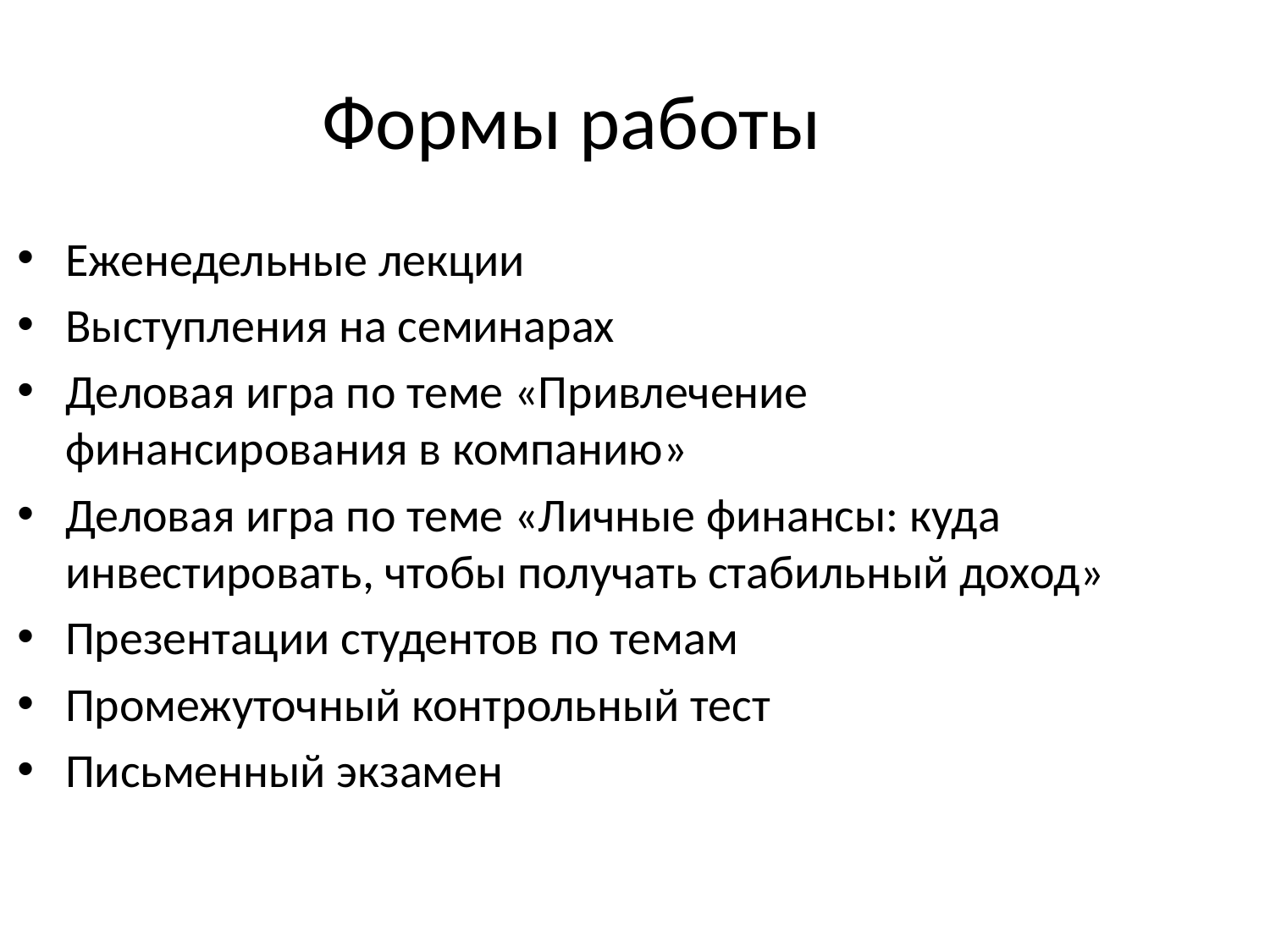

Формы работы
Еженедельные лекции
Выступления на семинарах
Деловая игра по теме «Привлечение финансирования в компанию»
Деловая игра по теме «Личные финансы: куда инвестировать, чтобы получать стабильный доход»
Презентации студентов по темам
Промежуточный контрольный тест
Письменный экзамен